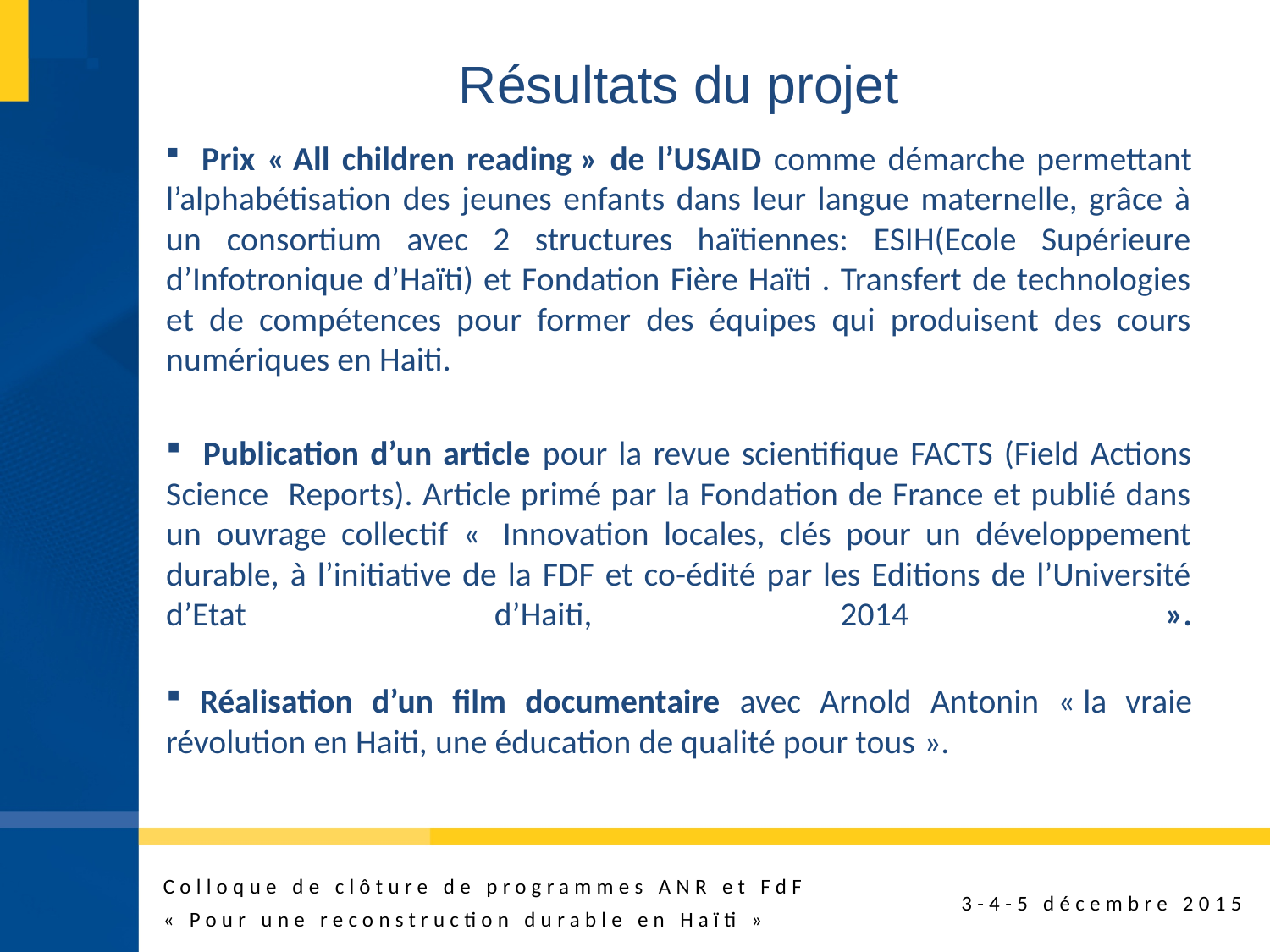

# Résultats du projet
  Prix « All children reading » de l’USAID comme démarche permettant l’alphabétisation des jeunes enfants dans leur langue maternelle, grâce à un consortium avec 2 structures haïtiennes: ESIH(Ecole Supérieure d’Infotronique d’Haïti) et Fondation Fière Haïti . Transfert de technologies et de compétences pour former des équipes qui produisent des cours numériques en Haiti.

  Publication d’un article pour la revue scientifique FACTS (Field Actions Science  Reports). Article primé par la Fondation de France et publié dans un ouvrage collectif «  Innovation locales, clés pour un développement durable, à l’initiative de la FDF et co-édité par les Editions de l’Université d’Etat d’Haiti, 2014  ».
 Réalisation d’un film documentaire avec Arnold Antonin « la vraie révolution en Haiti, une éducation de qualité pour tous ».